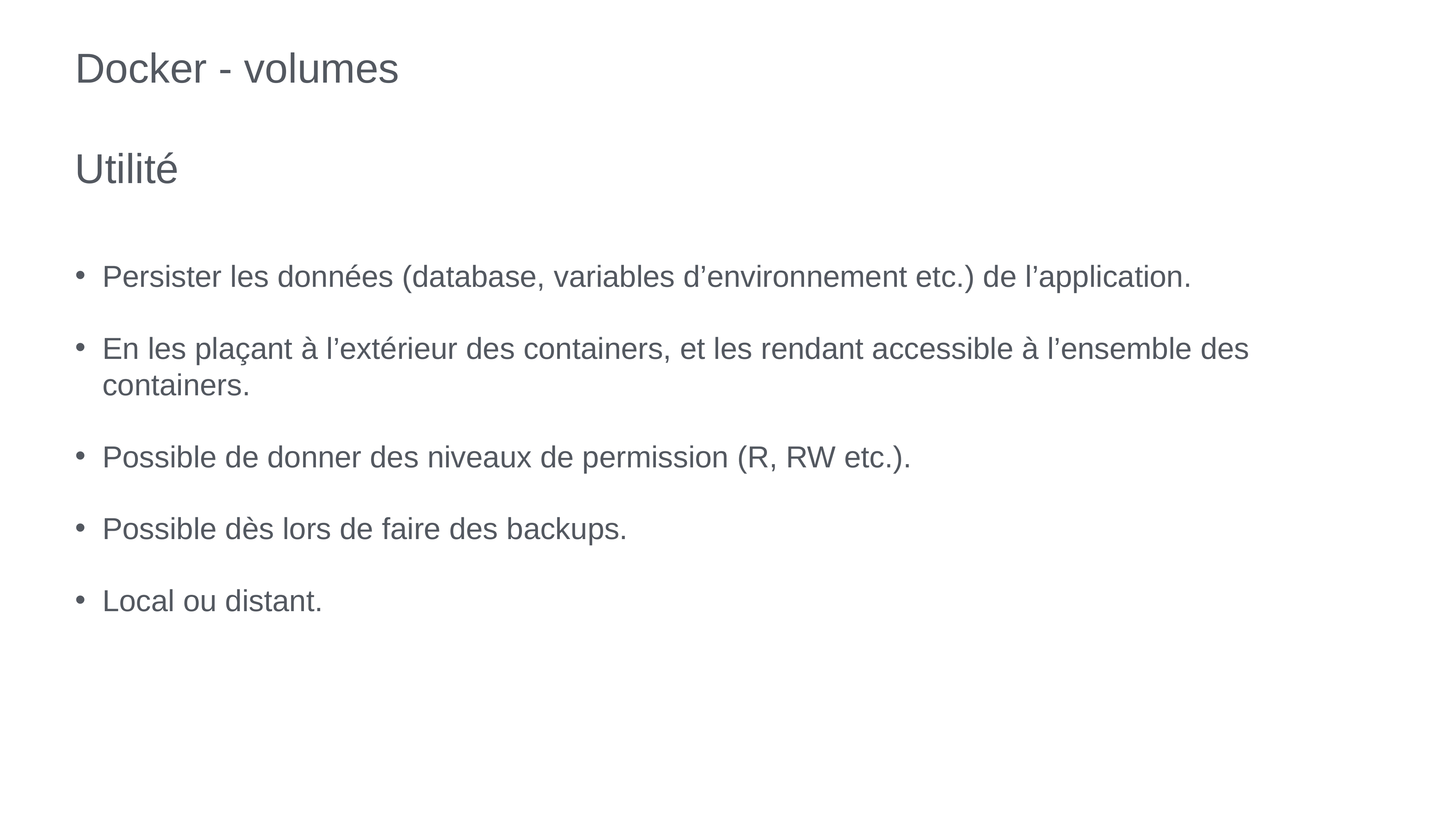

# Docker - volumes
Utilité
Persister les données (database, variables d’environnement etc.) de l’application.
En les plaçant à l’extérieur des containers, et les rendant accessible à l’ensemble des containers.
Possible de donner des niveaux de permission (R, RW etc.).
Possible dès lors de faire des backups.
Local ou distant.